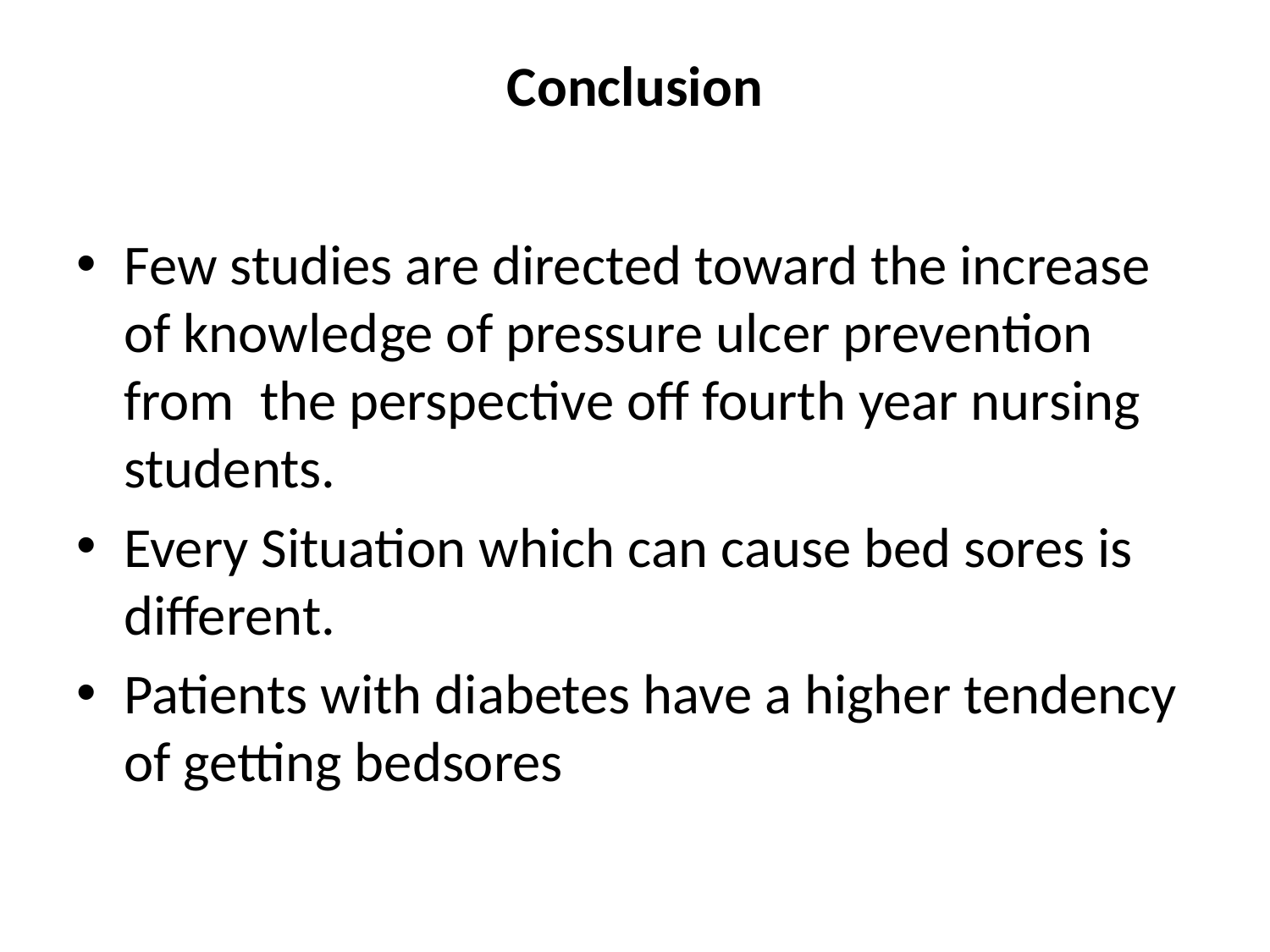

# Conclusion
Few studies are directed toward the increase of knowledge of pressure ulcer prevention from  the perspective off fourth year nursing students.
Every Situation which can cause bed sores is different.
Patients with diabetes have a higher tendency of getting bedsores